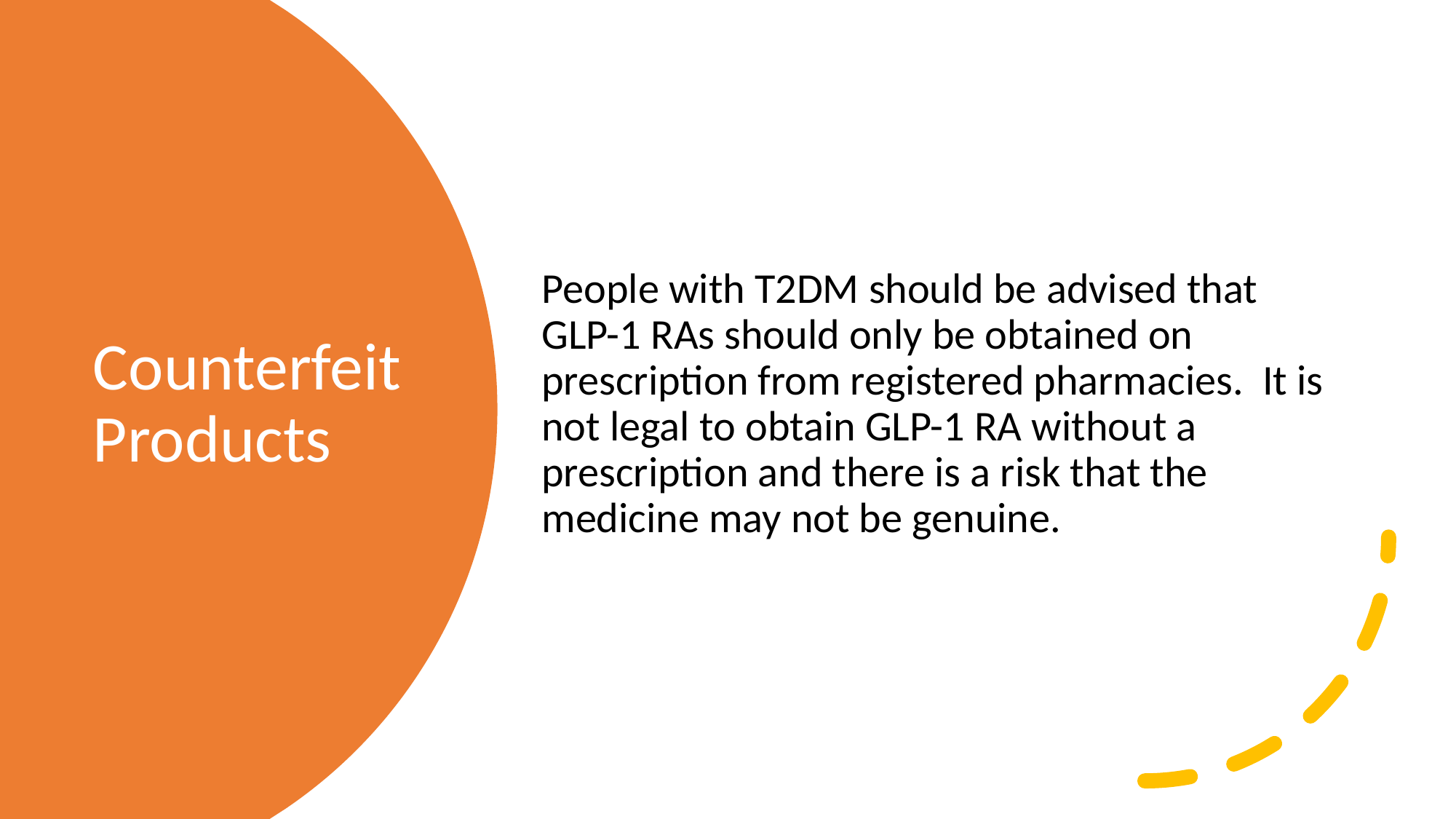

People with T2DM should be advised that GLP-1 RAs should only be obtained on prescription from registered pharmacies.  It is not legal to obtain GLP-1 RA without a prescription and there is a risk that the medicine may not be genuine.
# Counterfeit Products